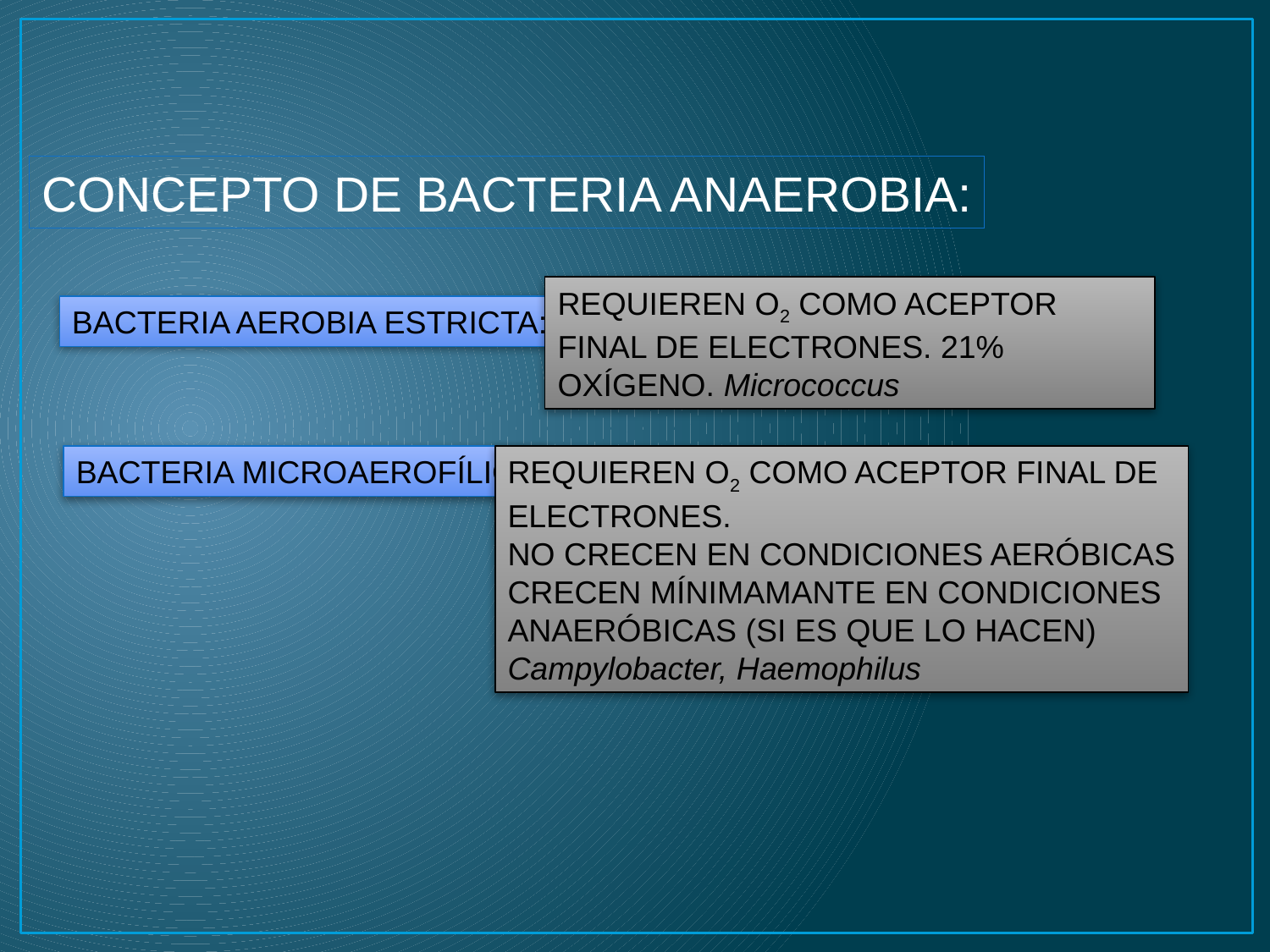

CONCEPTO DE BACTERIA ANAEROBIA:
REQUIEREN O2 COMO ACEPTOR FINAL DE ELECTRONES. 21% OXÍGENO. Micrococcus
BACTERIA AEROBIA ESTRICTA:
BACTERIA MICROAEROFÍLICA
REQUIEREN O2 COMO ACEPTOR FINAL DE
ELECTRONES.
NO CRECEN EN CONDICIONES AERÓBICAS
CRECEN MÍNIMAMANTE EN CONDICIONES
ANAERÓBICAS (SI ES QUE LO HACEN)
Campylobacter, Haemophilus